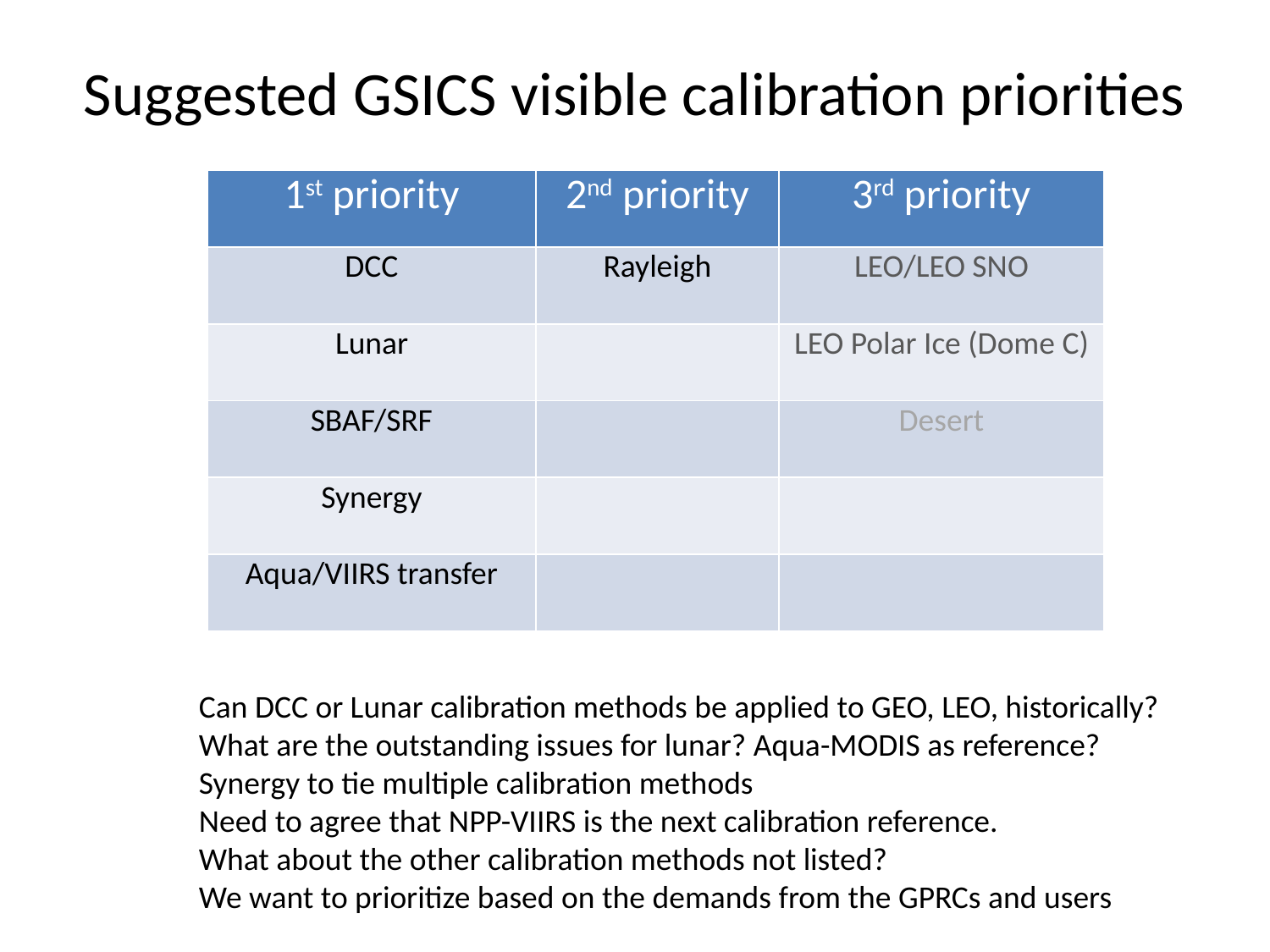

# Suggested GSICS visible calibration priorities
| 1st priority | 2nd priority | 3rd priority |
| --- | --- | --- |
| DCC | Rayleigh | LEO/LEO SNO |
| Lunar |  | LEO Polar Ice (Dome C) |
| SBAF/SRF |  | Desert |
| Synergy |  |  |
| Aqua/VIIRS transfer |  |  |
Can DCC or Lunar calibration methods be applied to GEO, LEO, historically?
What are the outstanding issues for lunar? Aqua-MODIS as reference?
Synergy to tie multiple calibration methods
Need to agree that NPP-VIIRS is the next calibration reference.
What about the other calibration methods not listed?
We want to prioritize based on the demands from the GPRCs and users